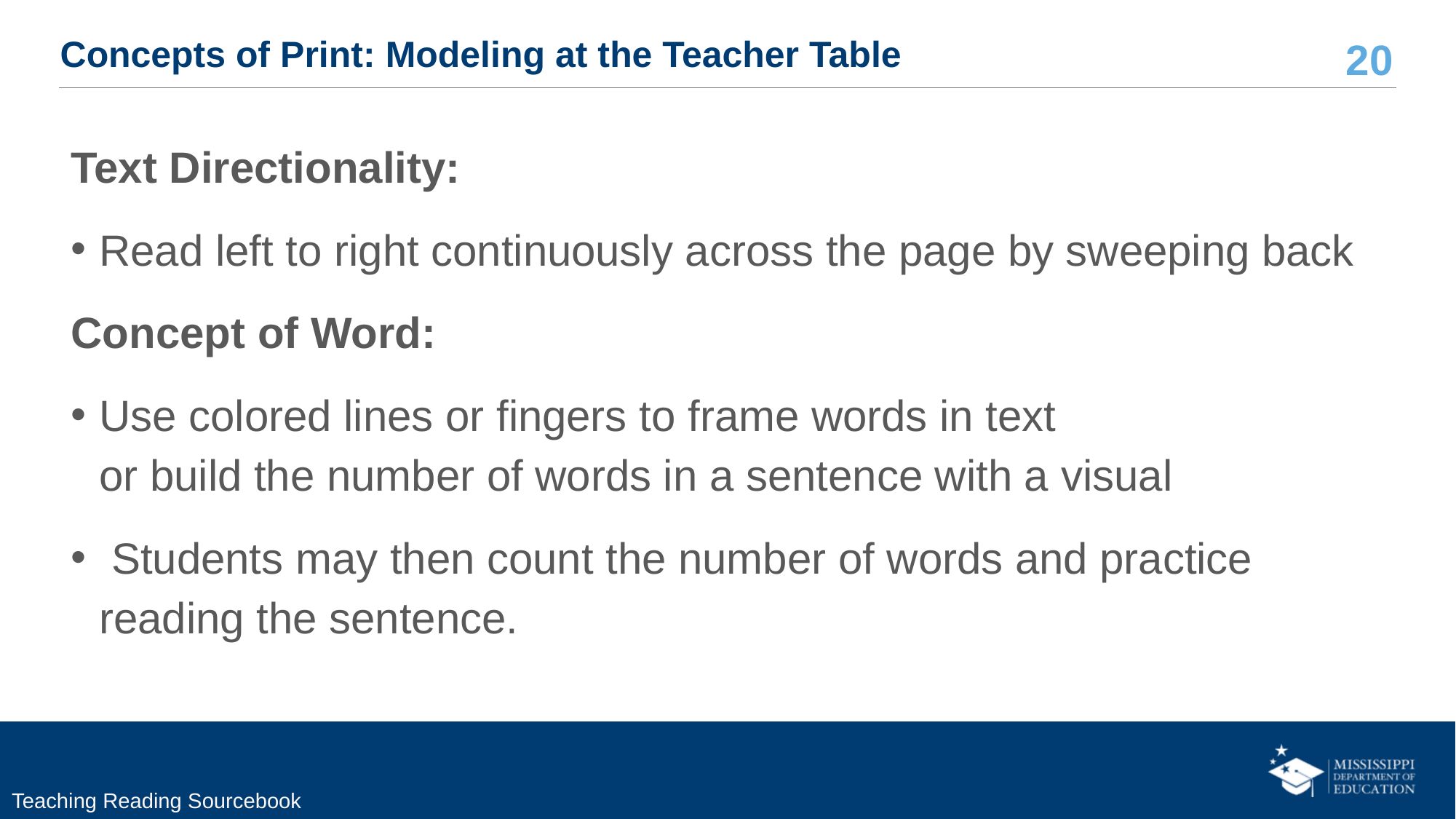

# Concepts of Print: Modeling at the Teacher Table
Text Directionality:
Read left to right continuously across the page by sweeping back
Concept of Word:
Use colored lines or fingers to frame words in text or build the number of words in a sentence with a visual
 Students may then count the number of words and practice reading the sentence.

Teaching Reading Sourcebook